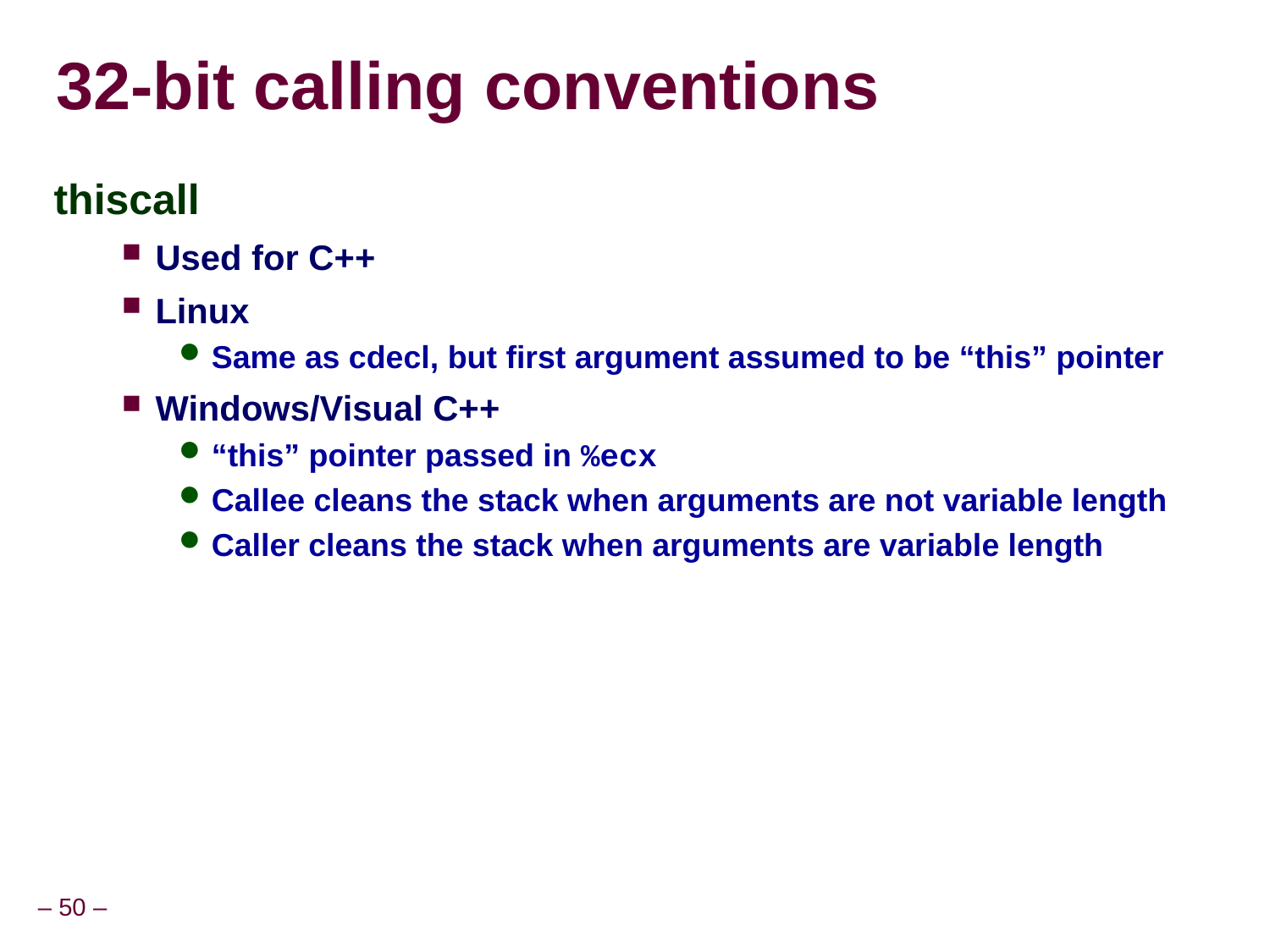

32-bit calling conventions
thiscall
Used for C++
Linux
Same as cdecl, but first argument assumed to be “this” pointer
Windows/Visual C++
“this” pointer passed in %ecx
Callee cleans the stack when arguments are not variable length
Caller cleans the stack when arguments are variable length